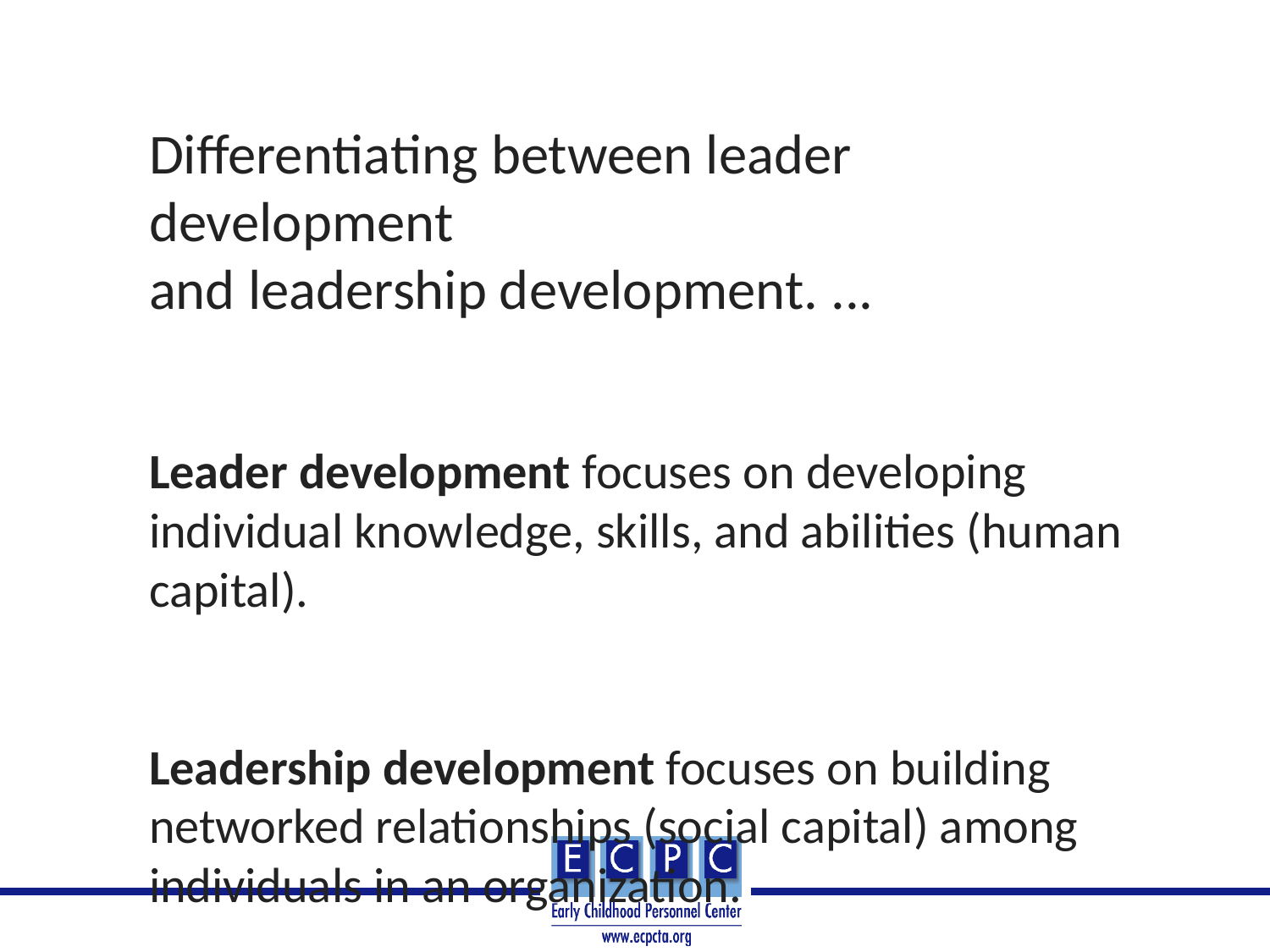

Differentiating between leader development
and leadership development. ...

Leader development focuses on developing  individual knowledge, skills, and abilities (human capital).

Leadership development focuses on building networked relationships (social capital) among individuals in an organization.